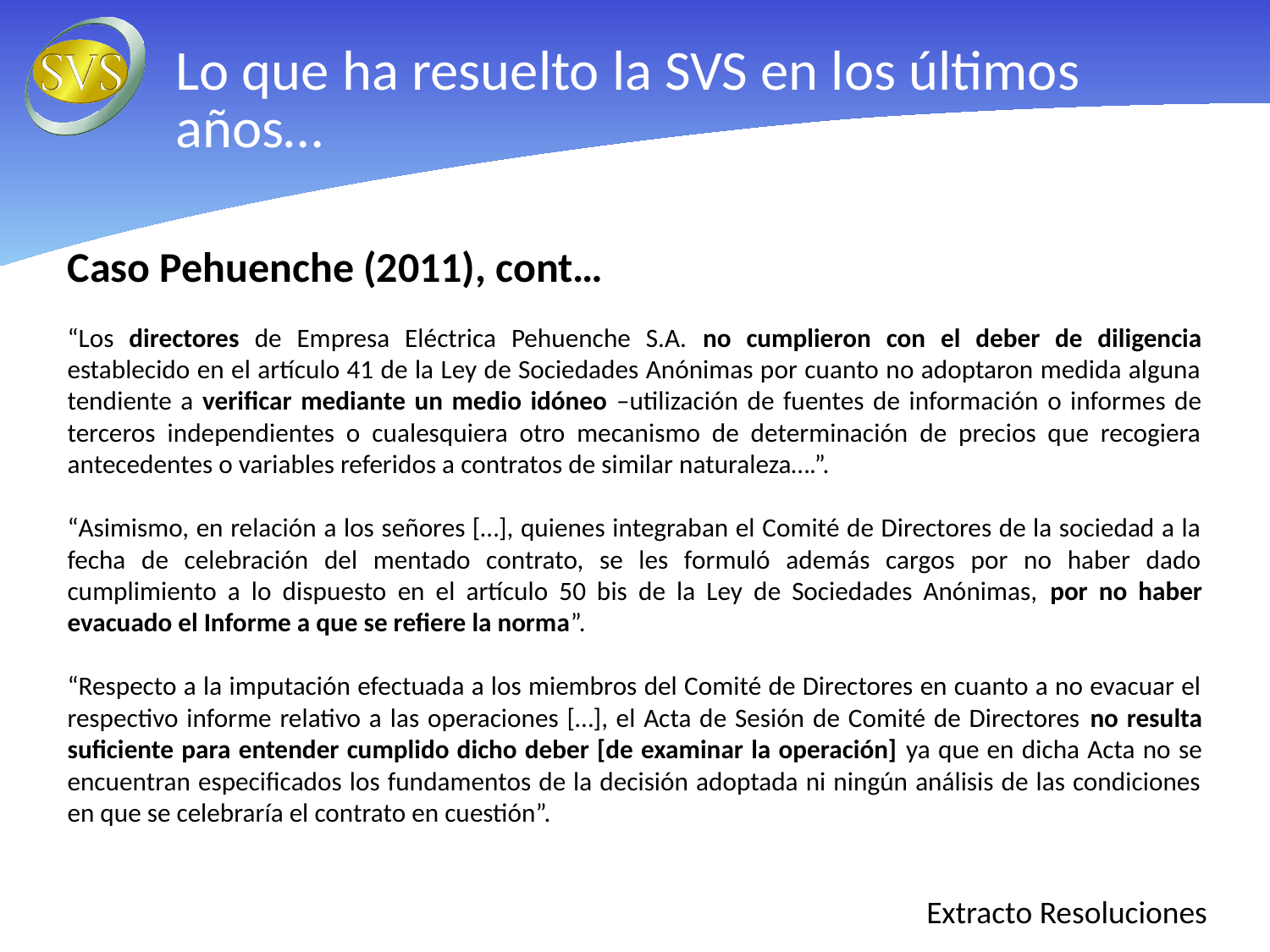

Lo que ha resuelto la SVS en los últimos       años…

Caso Pehuenche (2011), cont…

“Los directores de Empresa Eléctrica Pehuenche S.A. no cumplieron con el deber de diligencia establecido en el artículo 41 de la Ley de Sociedades Anónimas por cuanto no adoptaron medida alguna tendiente a verificar mediante un medio idóneo –utilización de fuentes de información o informes de terceros independientes o cualesquiera otro mecanismo de determinación de precios que recogiera antecedentes o variables referidos a contratos de similar naturaleza….”.

“Asimismo, en relación a los señores […], quienes integraban el Comité de Directores de la sociedad a la fecha de celebración del mentado contrato, se les formuló además cargos por no haber dado cumplimiento a lo dispuesto en el artículo 50 bis de la Ley de Sociedades Anónimas, por no haber evacuado el Informe a que se refiere la norma”.

“Respecto a la imputación efectuada a los miembros del Comité de Directores en cuanto a no evacuar el respectivo informe relativo a las operaciones […], el Acta de Sesión de Comité de Directores no resulta suficiente para entender cumplido dicho deber [de examinar la operación] ya que en dicha Acta no se encuentran especificados los fundamentos de la decisión adoptada ni ningún análisis de las condiciones en que se celebraría el contrato en cuestión”.

           Extracto Resoluciones